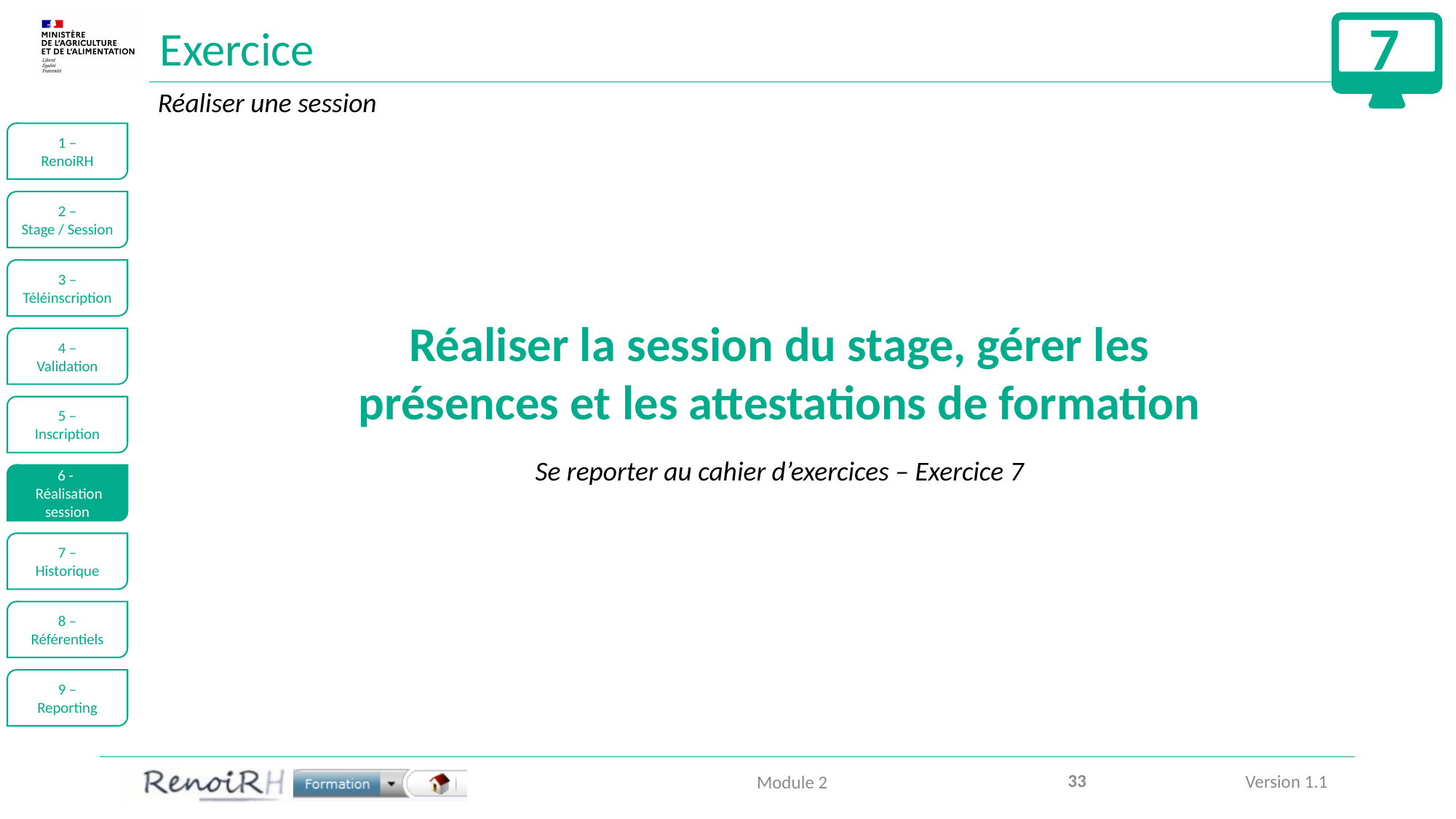

7

# Exercice
Réaliser une session
1 –
RenoiRH
2 –
Stage / Session
3 –
Téléinscription
Réaliser la session du stage, gérer les présences et les attestations de formation
4 –
Validation
5 –
Inscription
Se reporter au cahier d’exercices – Exercice 7
6 -
 Réalisation session
7 –
Historique
8 –
Référentiels
9 –
Reporting
33
Module 2